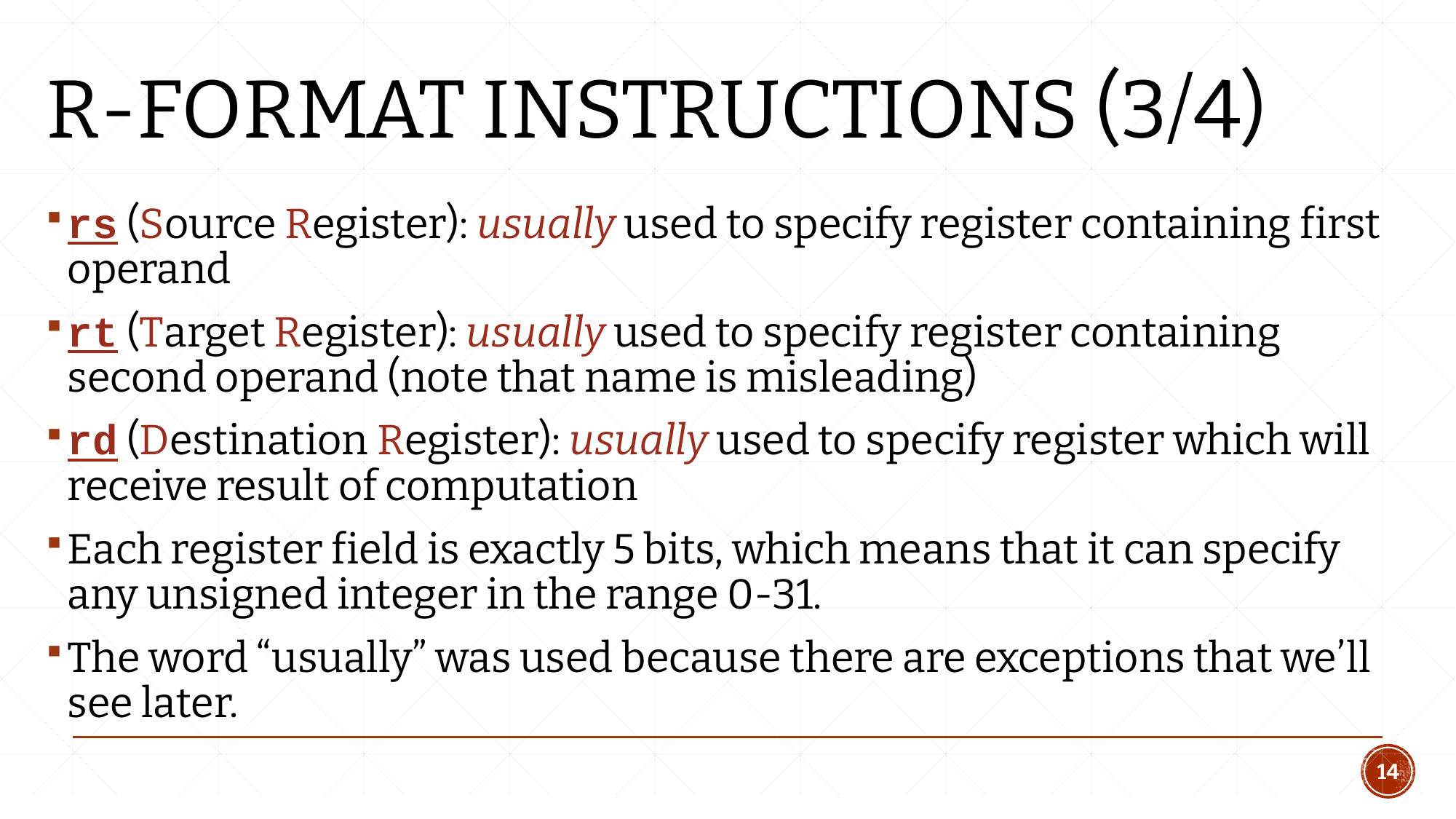

# R-Format Instructions (3/4)
rs (Source Register): usually used to specify register containing first operand
rt (Target Register): usually used to specify register containing second operand (note that name is misleading)
rd (Destination Register): usually used to specify register which will receive result of computation
Each register field is exactly 5 bits, which means that it can specify any unsigned integer in the range 0-31.
The word “usually” was used because there are exceptions that we’ll see later.
14